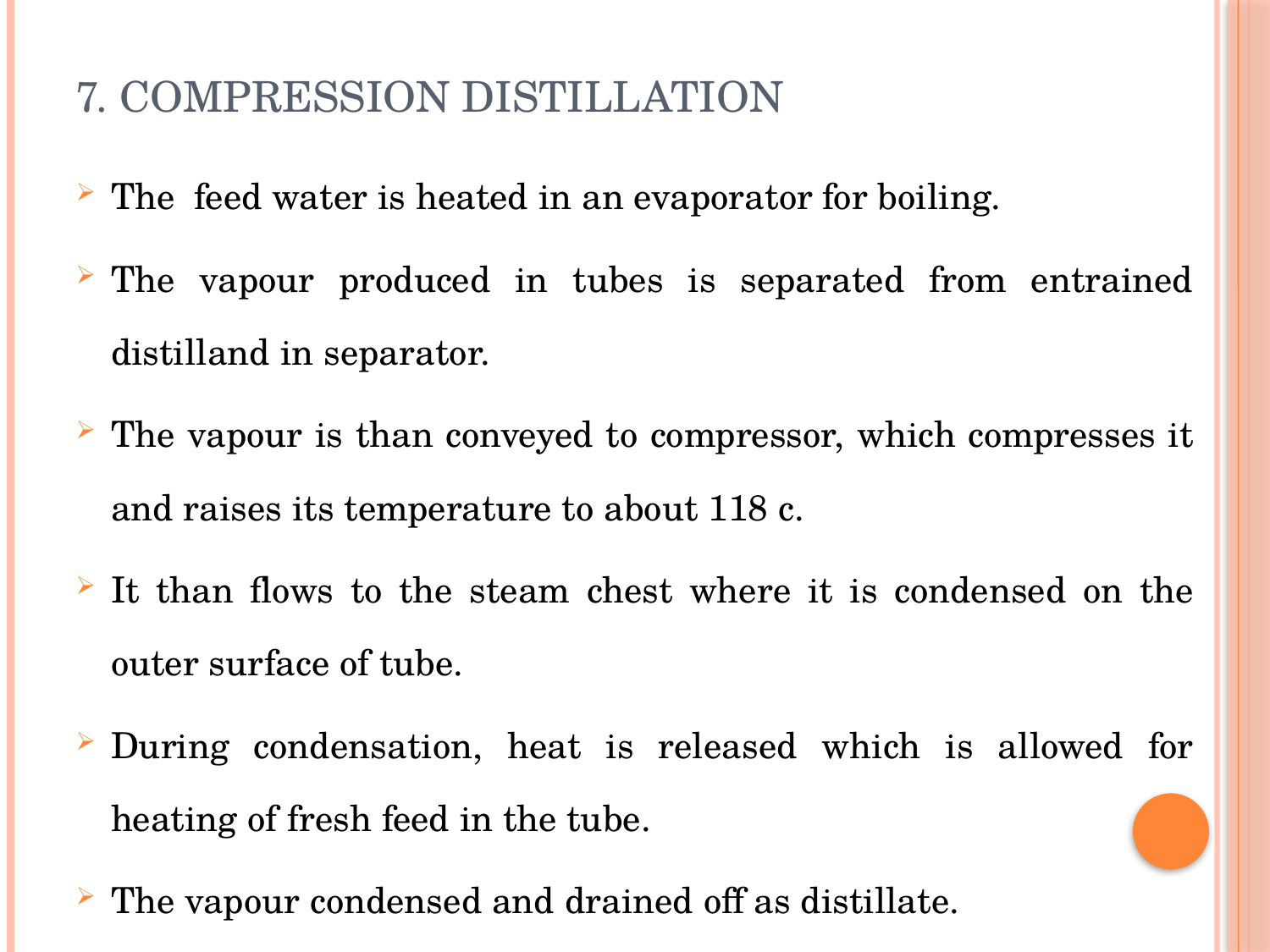

# 7. Compression Distillation
The  feed water is heated in an evaporator for boiling.
The vapour produced in tubes is separated from entrained distilland in separator.
The vapour is than conveyed to compressor, which compresses it and raises its temperature to about 118 c.
It than flows to the steam chest where it is condensed on the outer surface of tube.
During condensation, heat is released which is allowed for heating of fresh feed in the tube.
The vapour condensed and drained off as distillate.